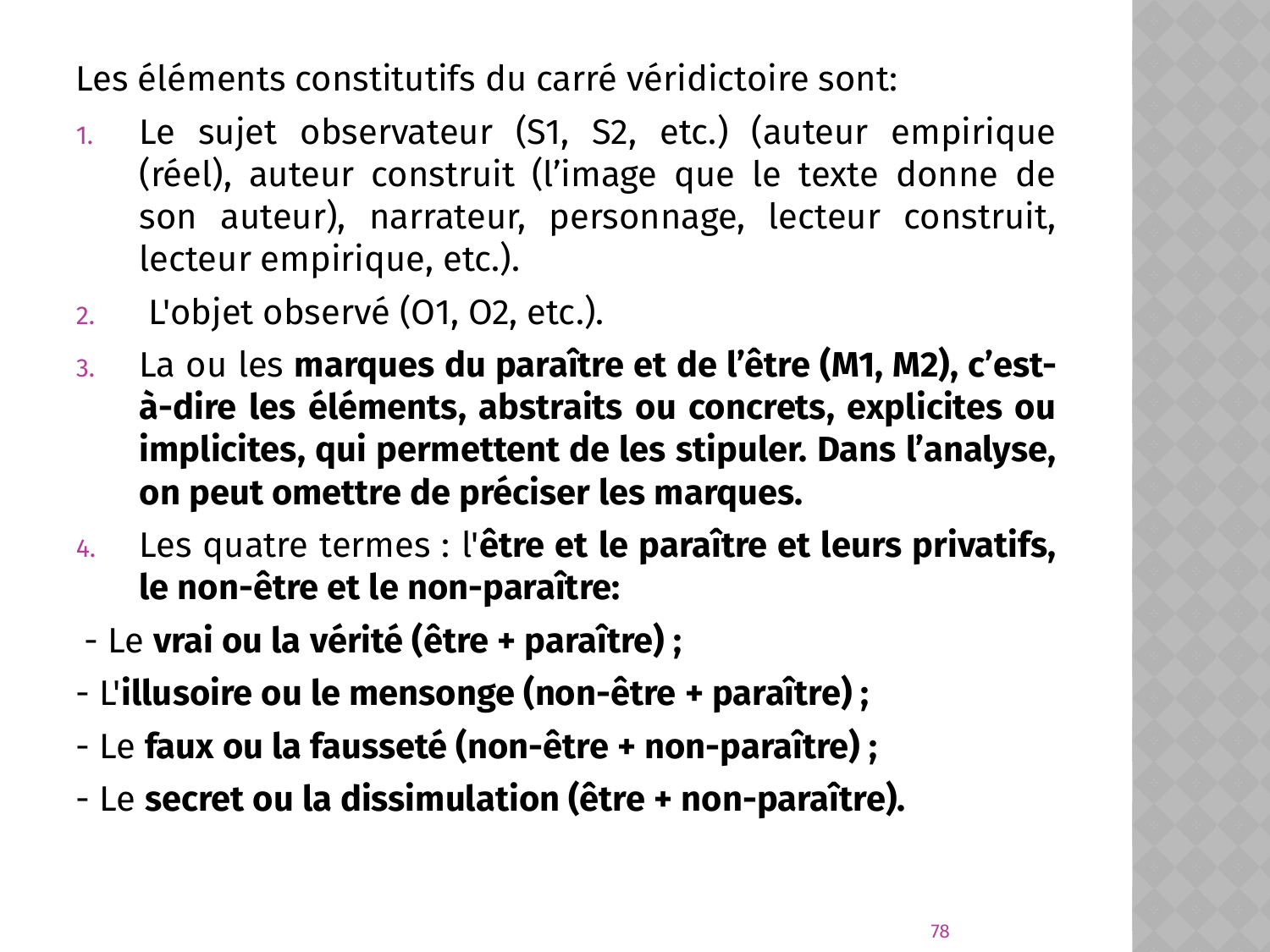

Les éléments constitutifs du carré véridictoire sont:
Le sujet observateur (S1, S2, etc.) (auteur empirique (réel), auteur construit (l’image que le texte donne de son auteur), narrateur, personnage, lecteur construit, lecteur empirique, etc.).
 L'objet observé (O1, O2, etc.).
La ou les marques du paraître et de l’être (M1, M2), c’est-à-dire les éléments, abstraits ou concrets, explicites ou implicites, qui permettent de les stipuler. Dans l’analyse, on peut omettre de préciser les marques.
Les quatre termes : l'être et le paraître et leurs privatifs, le non-être et le non-paraître:
 - Le vrai ou la vérité (être + paraître) ;
- L'illusoire ou le mensonge (non-être + paraître) ;
- Le faux ou la fausseté (non-être + non-paraître) ;
- Le secret ou la dissimulation (être + non-paraître).
78